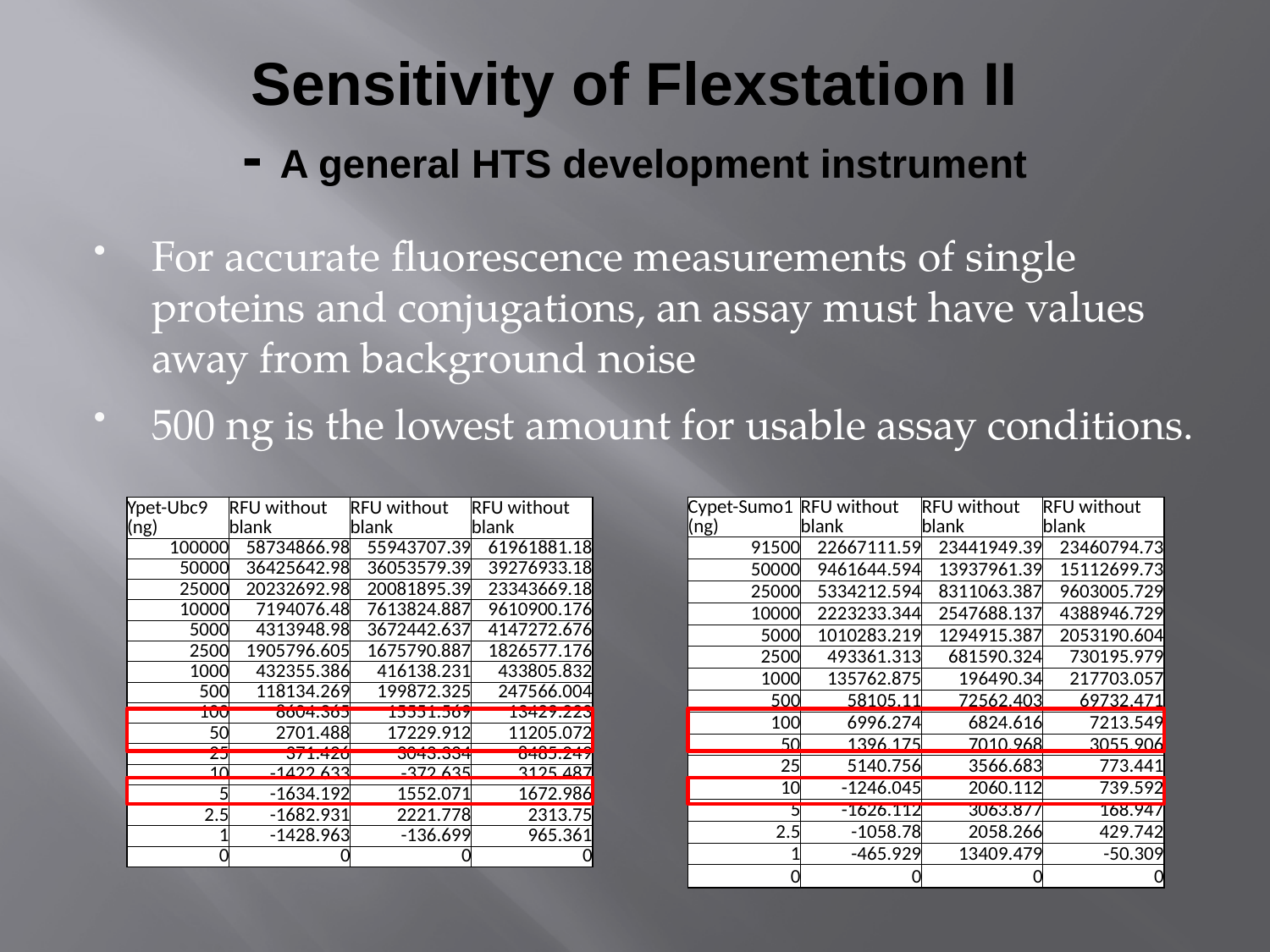

# Sensitivity of Flexstation II - A general HTS development instrument
For accurate fluorescence measurements of single proteins and conjugations, an assay must have values away from background noise
500 ng is the lowest amount for usable assay conditions.
| Ypet-Ubc9 (ng) | RFU without blank | RFU without blank | RFU without blank |
| --- | --- | --- | --- |
| 100000 | 58734866.98 | 55943707.39 | 61961881.18 |
| 50000 | 36425642.98 | 36053579.39 | 39276933.18 |
| 25000 | 20232692.98 | 20081895.39 | 23343669.18 |
| 10000 | 7194076.48 | 7613824.887 | 9610900.176 |
| 5000 | 4313948.98 | 3672442.637 | 4147272.676 |
| 2500 | 1905796.605 | 1675790.887 | 1826577.176 |
| 1000 | 432355.386 | 416138.231 | 433805.832 |
| 500 | 118134.269 | 199872.325 | 247566.004 |
| 100 | 8604.365 | 15551.569 | 13429.223 |
| 50 | 2701.488 | 17229.912 | 11205.072 |
| 25 | 371.426 | 3043.334 | 8485.249 |
| 10 | -1422.633 | -372.635 | 3125.487 |
| 5 | -1634.192 | 1552.071 | 1672.986 |
| 2.5 | -1682.931 | 2221.778 | 2313.75 |
| 1 | -1428.963 | -136.699 | 965.361 |
| 0 | 0 | 0 | 0 |
| Cypet-Sumo1 (ng) | RFU without blank | RFU without blank | RFU without blank |
| --- | --- | --- | --- |
| 91500 | 22667111.59 | 23441949.39 | 23460794.73 |
| 50000 | 9461644.594 | 13937961.39 | 15112699.73 |
| 25000 | 5334212.594 | 8311063.387 | 9603005.729 |
| 10000 | 2223233.344 | 2547688.137 | 4388946.729 |
| 5000 | 1010283.219 | 1294915.387 | 2053190.604 |
| 2500 | 493361.313 | 681590.324 | 730195.979 |
| 1000 | 135762.875 | 196490.34 | 217703.057 |
| 500 | 58105.11 | 72562.403 | 69732.471 |
| 100 | 6996.274 | 6824.616 | 7213.549 |
| 50 | 1396.175 | 7010.968 | 3055.906 |
| 25 | 5140.756 | 3566.683 | 773.441 |
| 10 | -1246.045 | 2060.112 | 739.592 |
| 5 | -1626.112 | 3063.877 | 168.947 |
| 2.5 | -1058.78 | 2058.266 | 429.742 |
| 1 | -465.929 | 13409.479 | -50.309 |
| 0 | 0 | 0 | 0 |